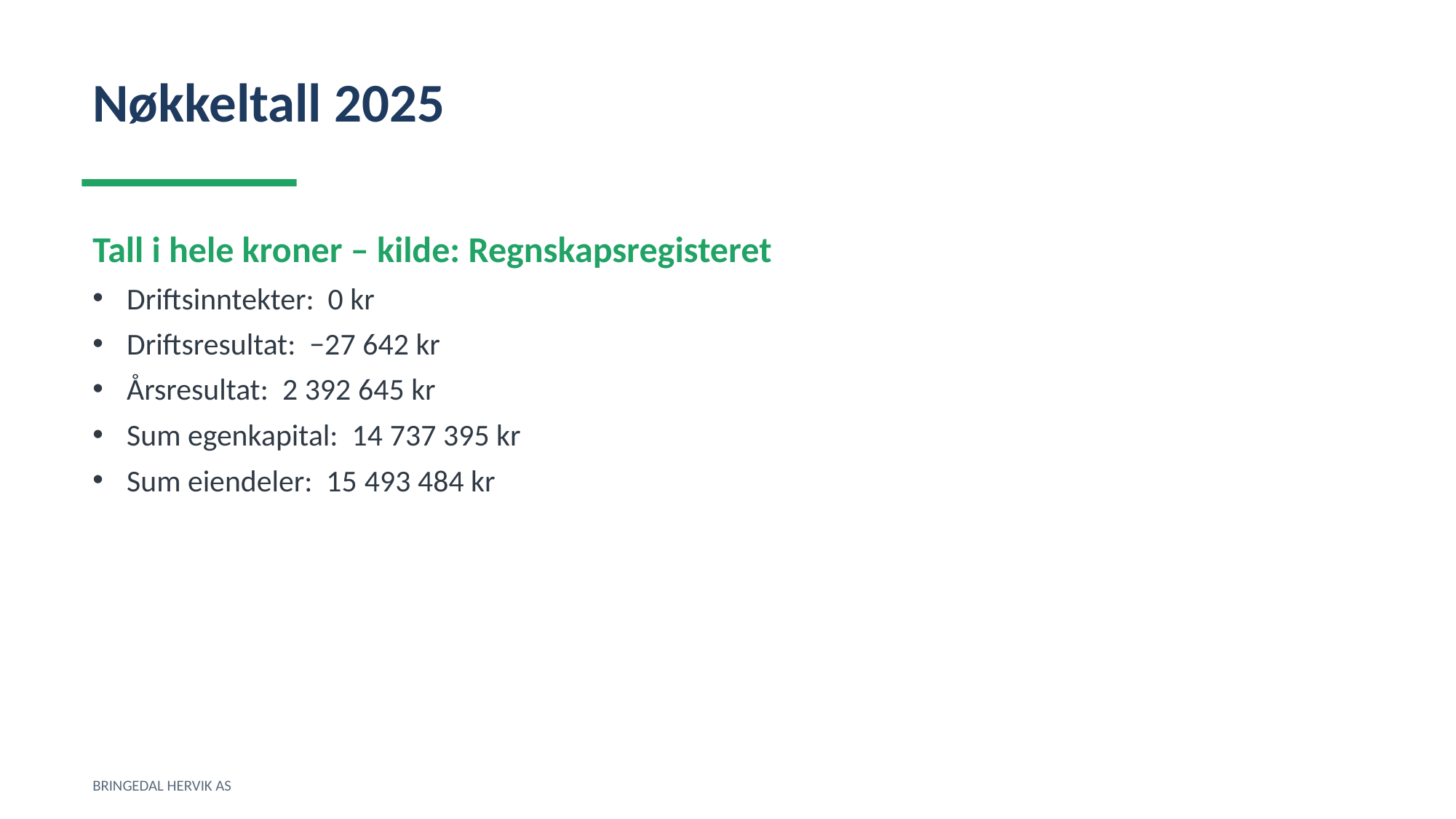

Nøkkeltall 2025

Tall i hele kroner – kilde: Regnskapsregisteret
Driftsinntekter:  0 kr
Driftsresultat:  −27 642 kr
Årsresultat:  2 392 645 kr
Sum egenkapital:  14 737 395 kr
Sum eiendeler:  15 493 484 kr
BRINGEDAL HERVIK AS